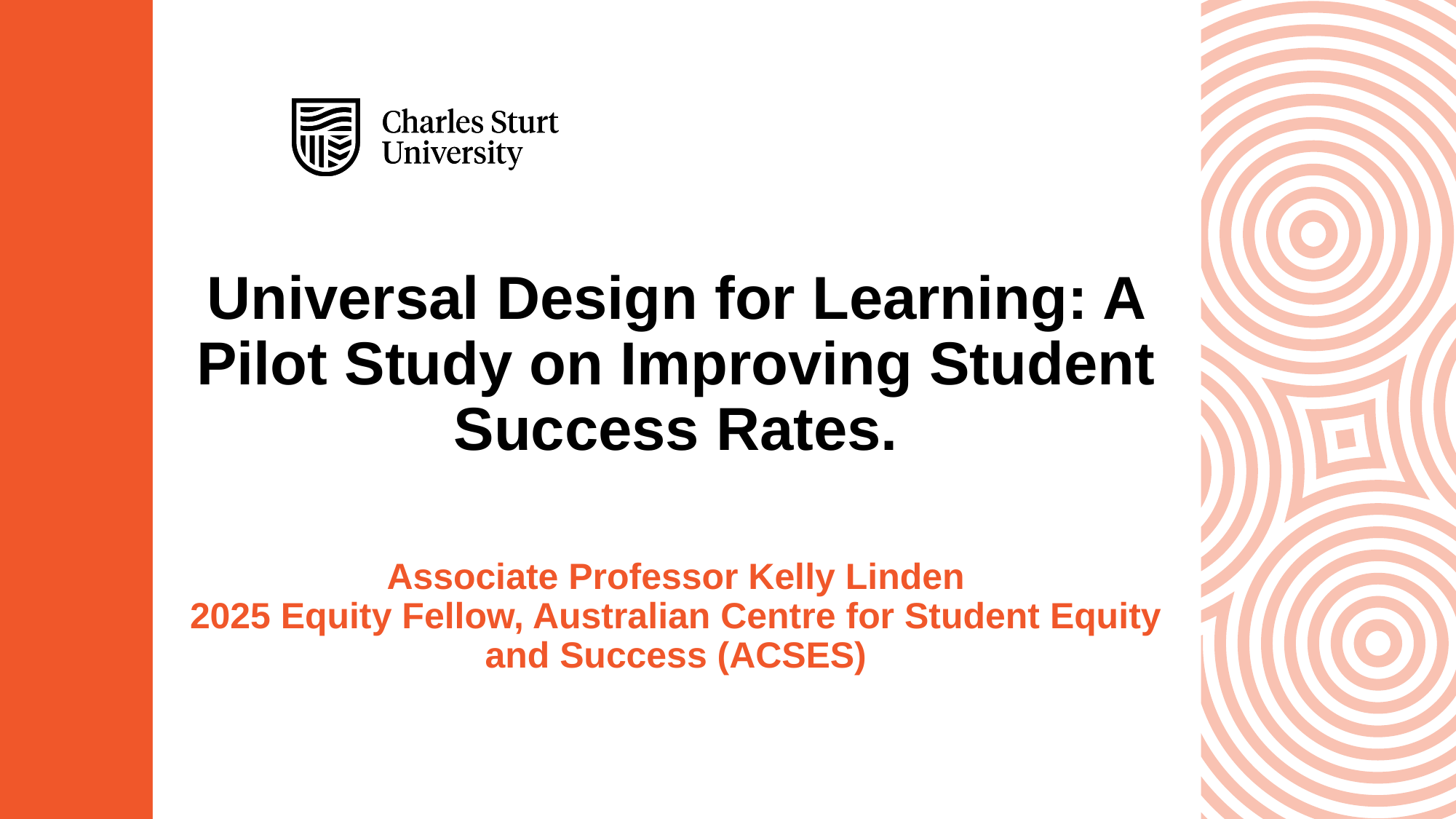

# Universal Design for Learning: A Pilot Study on Improving Student Success Rates.
Associate Professor Kelly Linden
2025 Equity Fellow, Australian Centre for Student Equity and Success (ACSES)